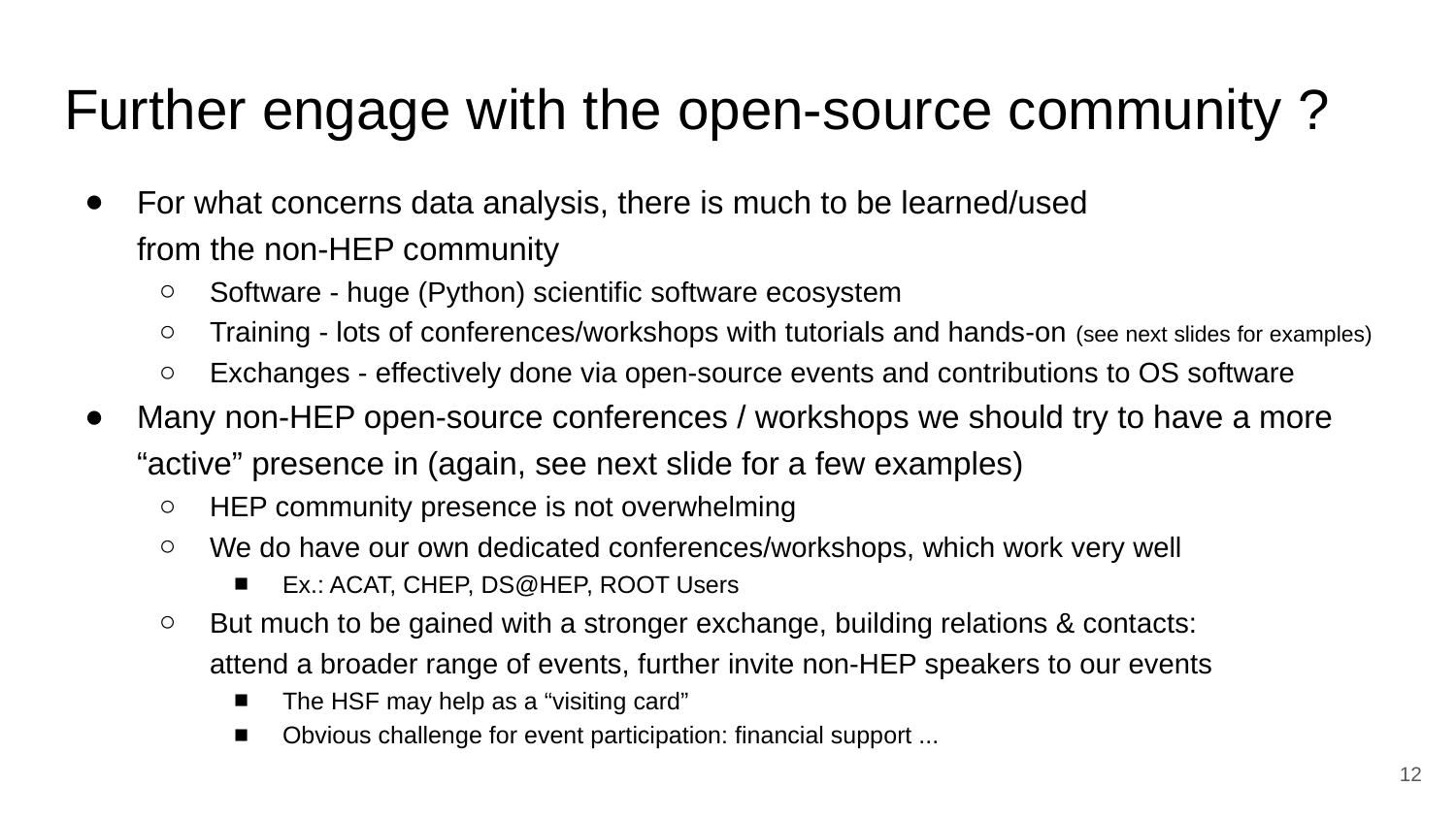

# Further engage with the open-source community ?
For what concerns data analysis, there is much to be learned/used
from the non-HEP community
Software - huge (Python) scientific software ecosystem
Training - lots of conferences/workshops with tutorials and hands-on (see next slides for examples)
Exchanges - effectively done via open-source events and contributions to OS software
Many non-HEP open-source conferences / workshops we should try to have a more “active” presence in (again, see next slide for a few examples)
HEP community presence is not overwhelming
We do have our own dedicated conferences/workshops, which work very well
Ex.: ACAT, CHEP, DS@HEP, ROOT Users
But much to be gained with a stronger exchange, building relations & contacts:
attend a broader range of events, further invite non-HEP speakers to our events
The HSF may help as a “visiting card”
Obvious challenge for event participation: financial support ...

12